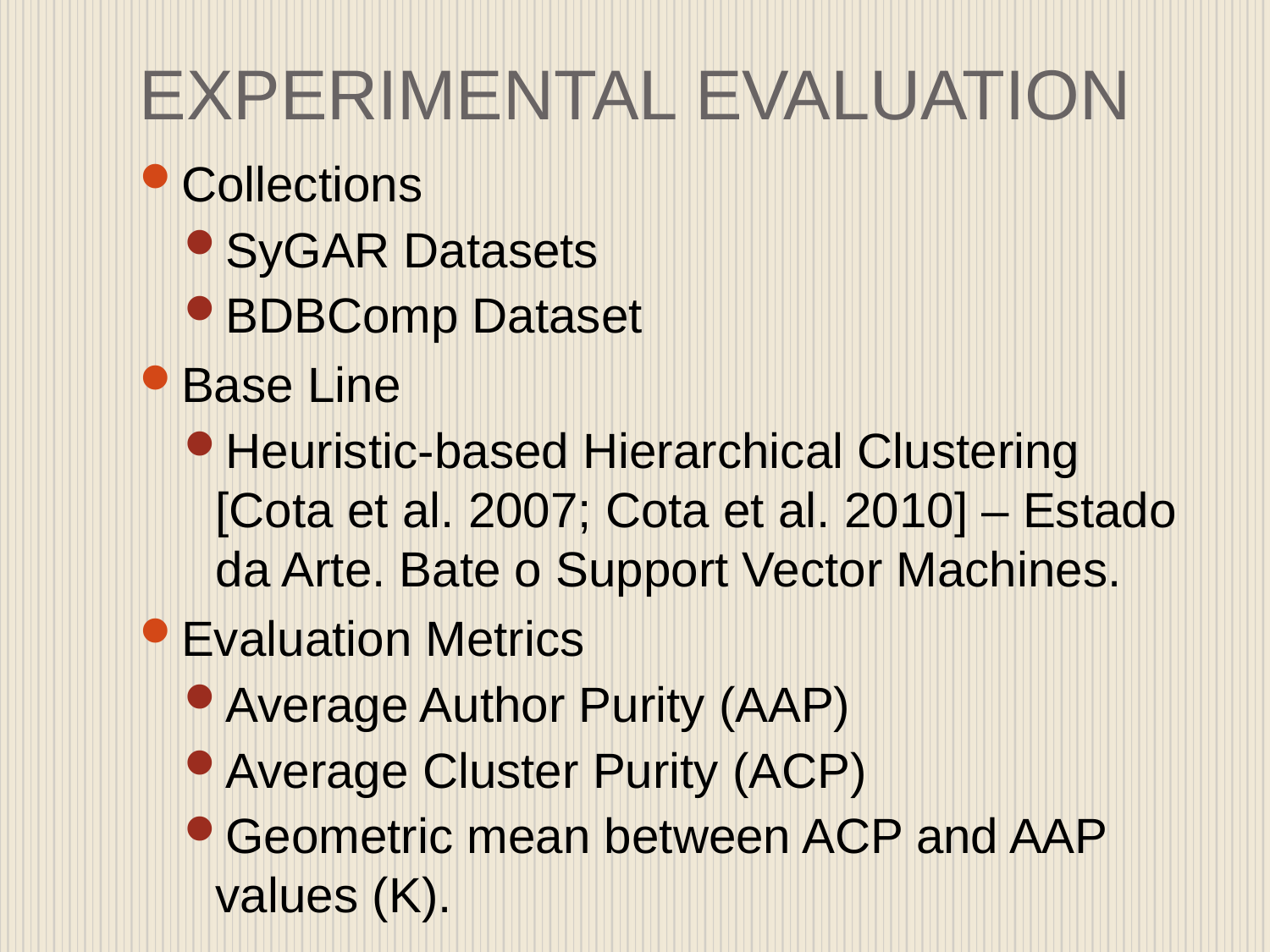

# EXPERIMENTAL EVALUATION
Collections
SyGAR Datasets
BDBComp Dataset
Base Line
Heuristic-based Hierarchical Clustering [Cota et al. 2007; Cota et al. 2010] – Estado da Arte. Bate o Support Vector Machines.
Evaluation Metrics
Average Author Purity (AAP)
Average Cluster Purity (ACP)
Geometric mean between ACP and AAP values (K).